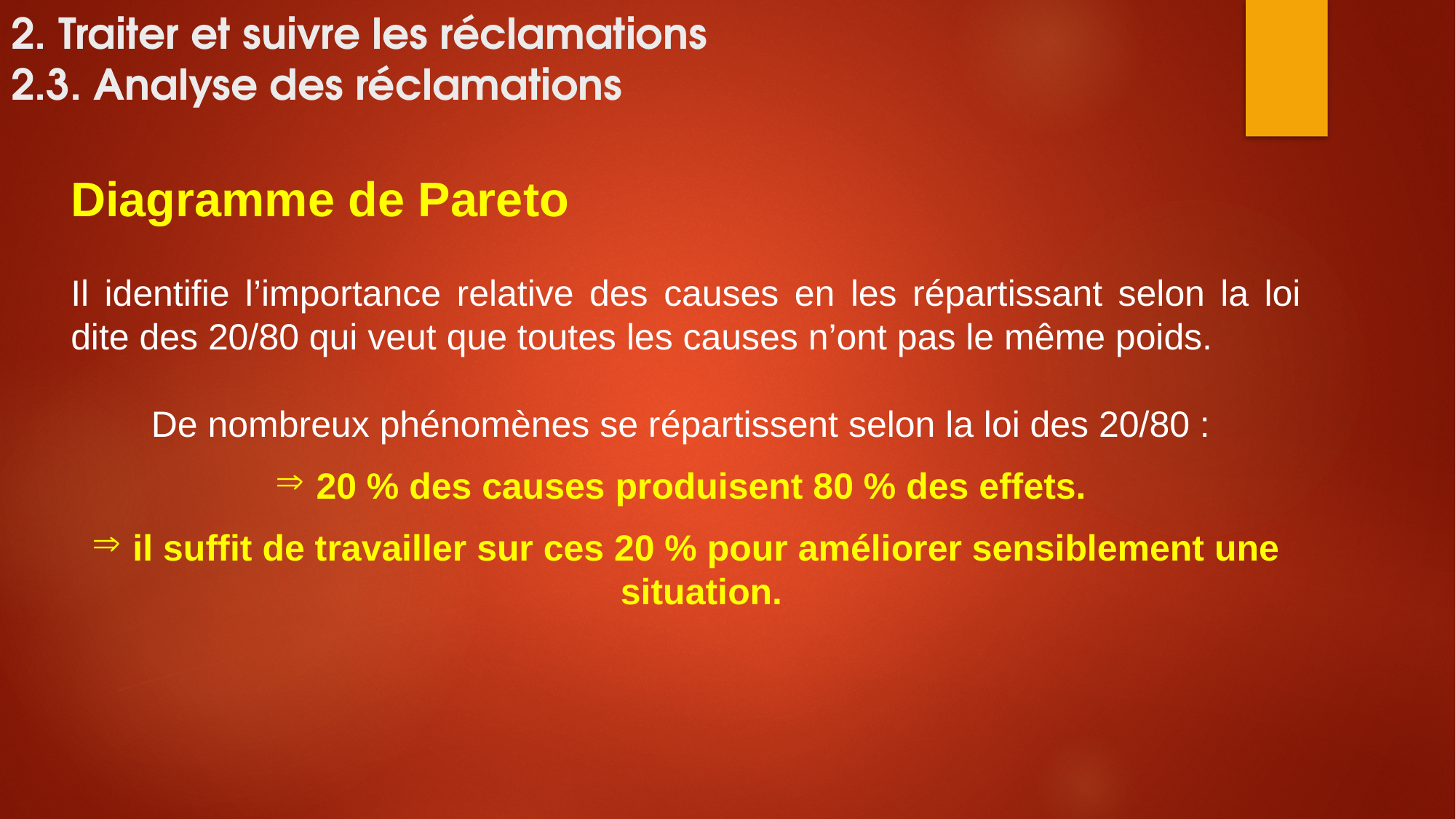

# 2. Traiter et suivre les réclamations 2.3. Analyse des réclamations
Diagramme de Pareto

Il identifie l’importance relative des causes en les répartissant selon la loi dite des 20/80 qui veut que toutes les causes n’ont pas le même poids.

De nombreux phénomènes se répartissent selon la loi des 20/80 :
20 % des causes produisent 80 % des effets.
il suffit de travailler sur ces 20 % pour améliorer sensiblement une situation.